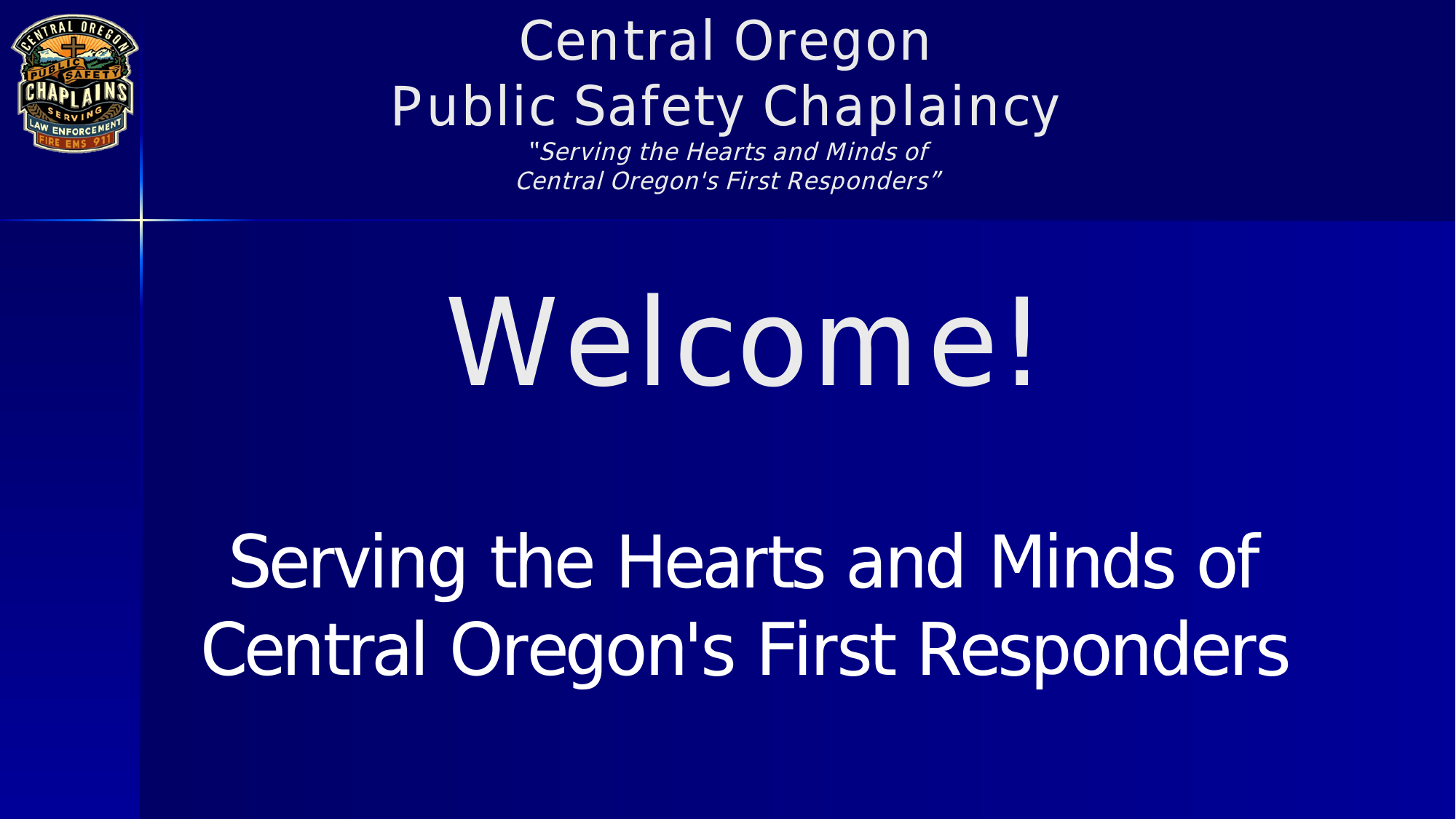

Welcome!
Serving the Hearts and Minds of Central Oregon's First Responders